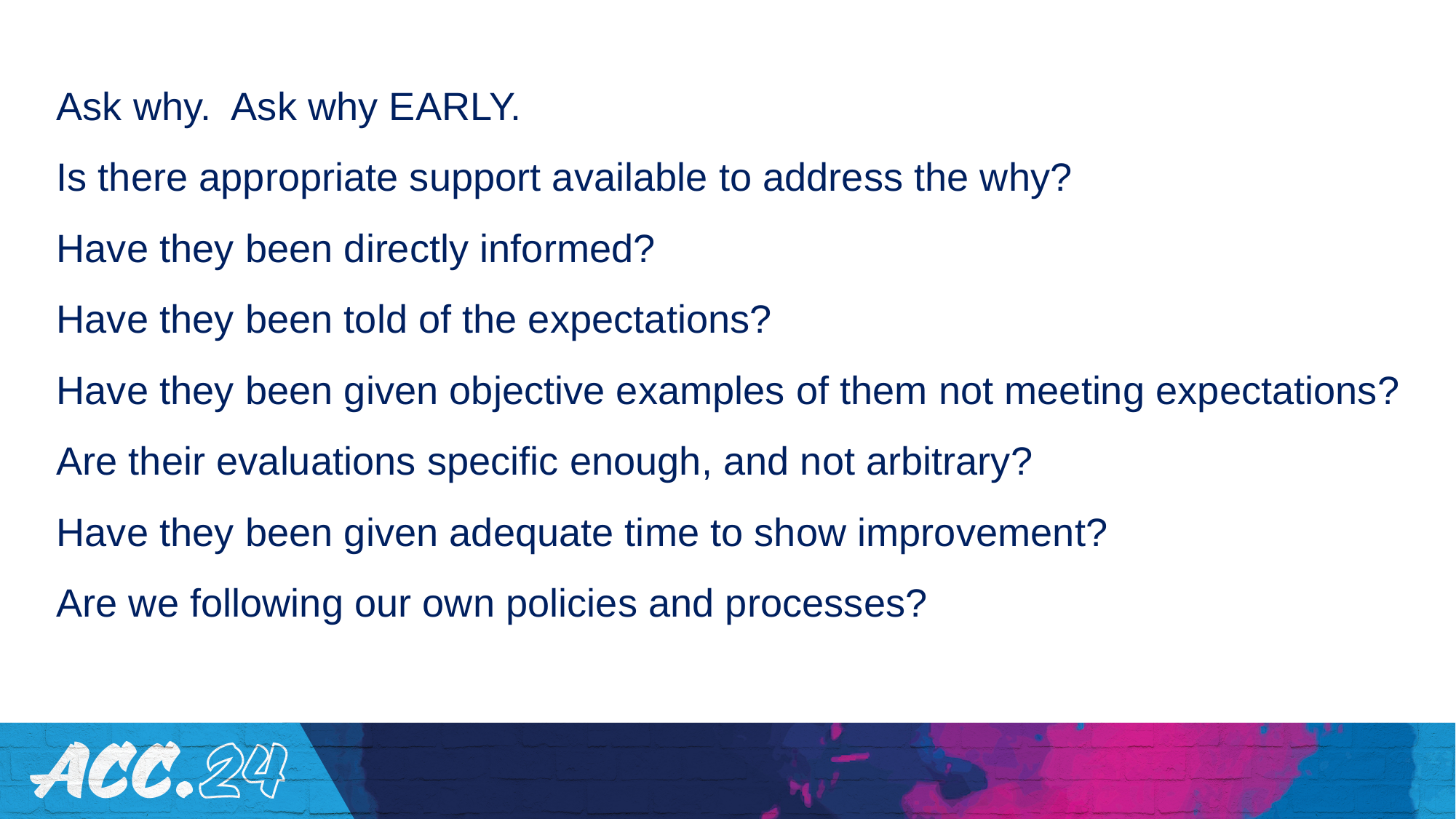

# Ask why.  Ask why EARLY. Is there appropriate support available to address the why? Have they been directly informed? Have they been told of the expectations? Have they been given objective examples of them not meeting expectations? Are their evaluations specific enough, and not arbitrary? Have they been given adequate time to show improvement? Are we following our own policies and processes?